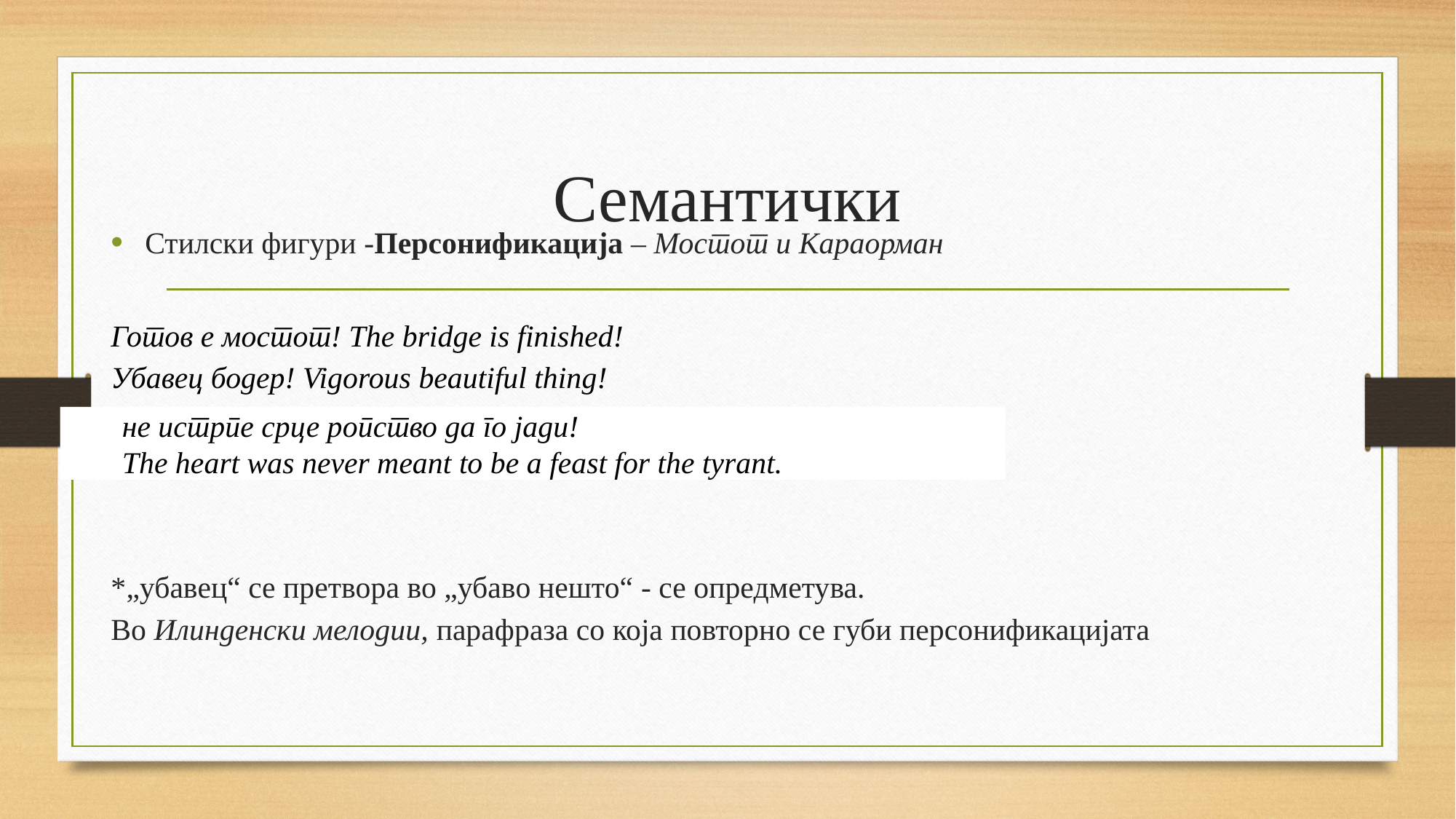

# Семантички
Стилски фигури -Персонификација – Мостот и Караорман

Готов е мостот! The bridge is finished!
Убавец бодер! Vigorous beautiful thing!

*„убавец“ се претвора во „убаво нешто“ - се опредметува.
Во Илинденски мелодии, парафраза со која повторно се губи персонификацијата

 не истрпе срце ропство да го јади!
 The heart was never meant to be a feast for the tyrant.